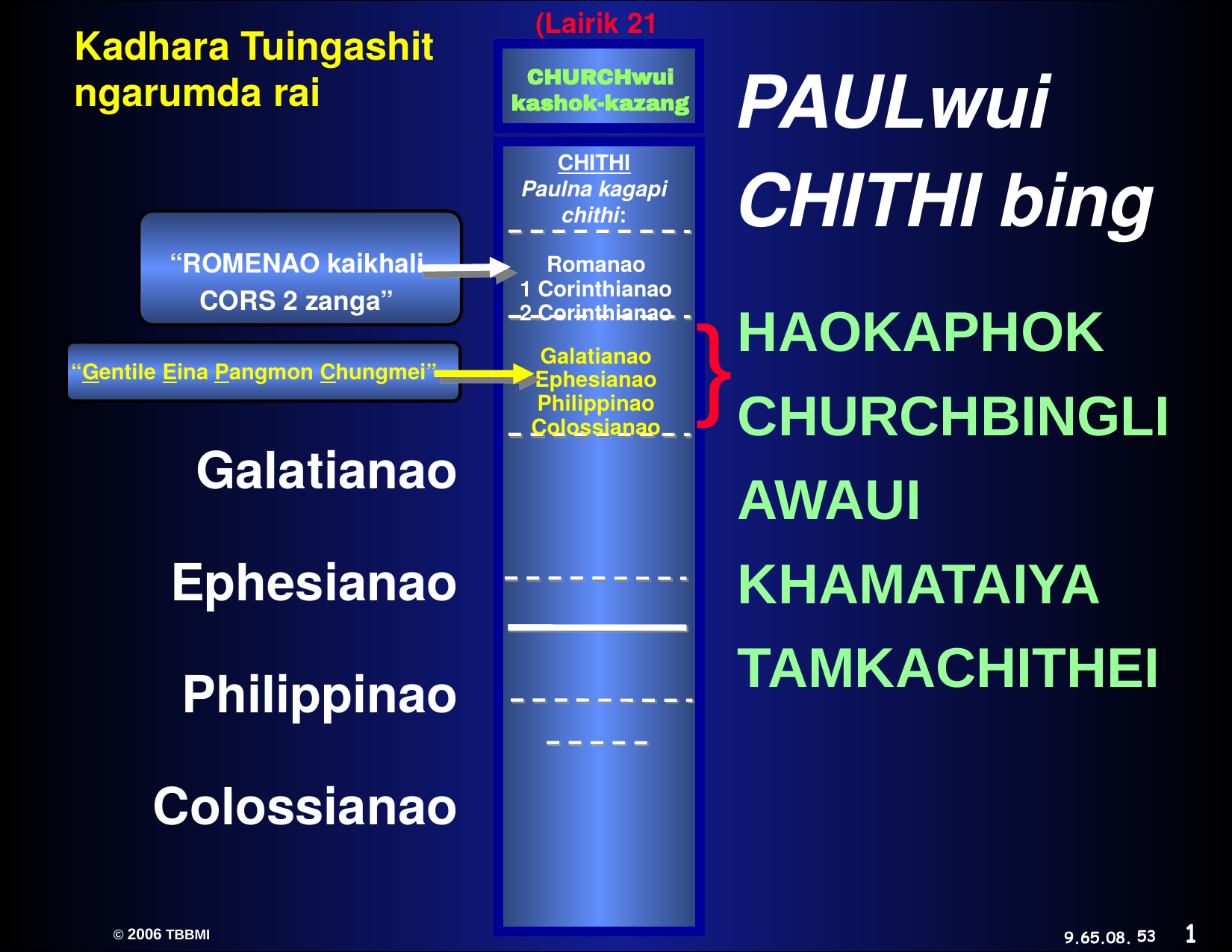

(Lairik 21

CHURCHwui kashok-kazang

PAULwui
CHITHI bing

CHITHI
Paulna kagapi chithi:

“ROMENAO kaikhali
CORS 2 zanga”

Romanao
1 Corinthianao
2 Corinthianao

HAOKAPHOK CHURCHBINGLI AWAUI KHAMATAIYA TAMKACHITHEI

Galatianao
Ephesianao
Philippinao
Colossianao

}

“Gentile Eina Pangmon Chungmei”

Galatianao
Ephesianao
Philippinao
Colossianao

1
53